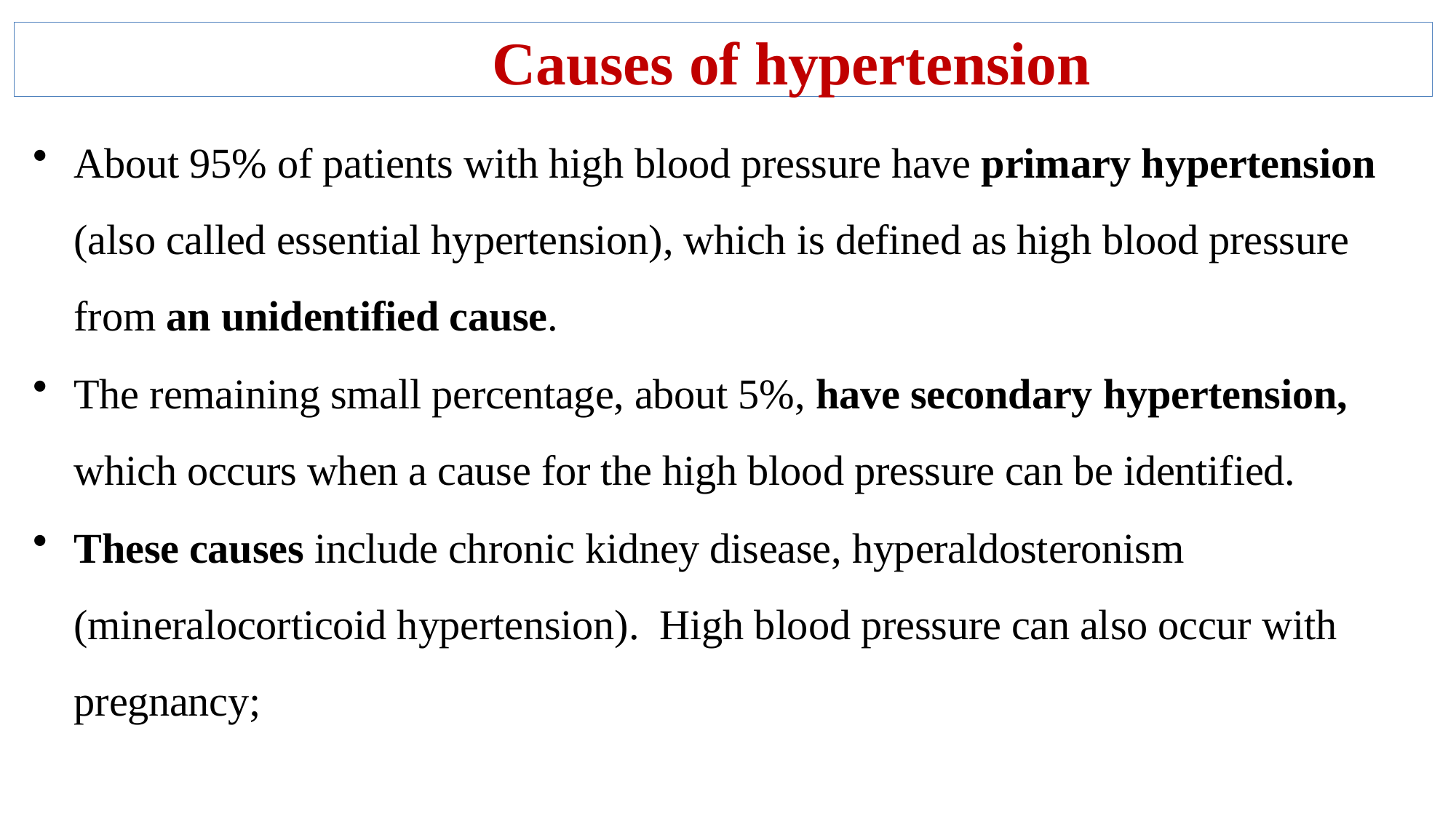

Causes of hypertension
About 95% of patients with high blood pressure have primary hypertension (also called essential hypertension), which is defined as high blood pressure from an unidentified cause.
The remaining small percentage, about 5%, have secondary hypertension, which occurs when a cause for the high blood pressure can be identified.
These causes include chronic kidney disease, hyperaldosteronism (mineralocorticoid hypertension).  High blood pressure can also occur with pregnancy;